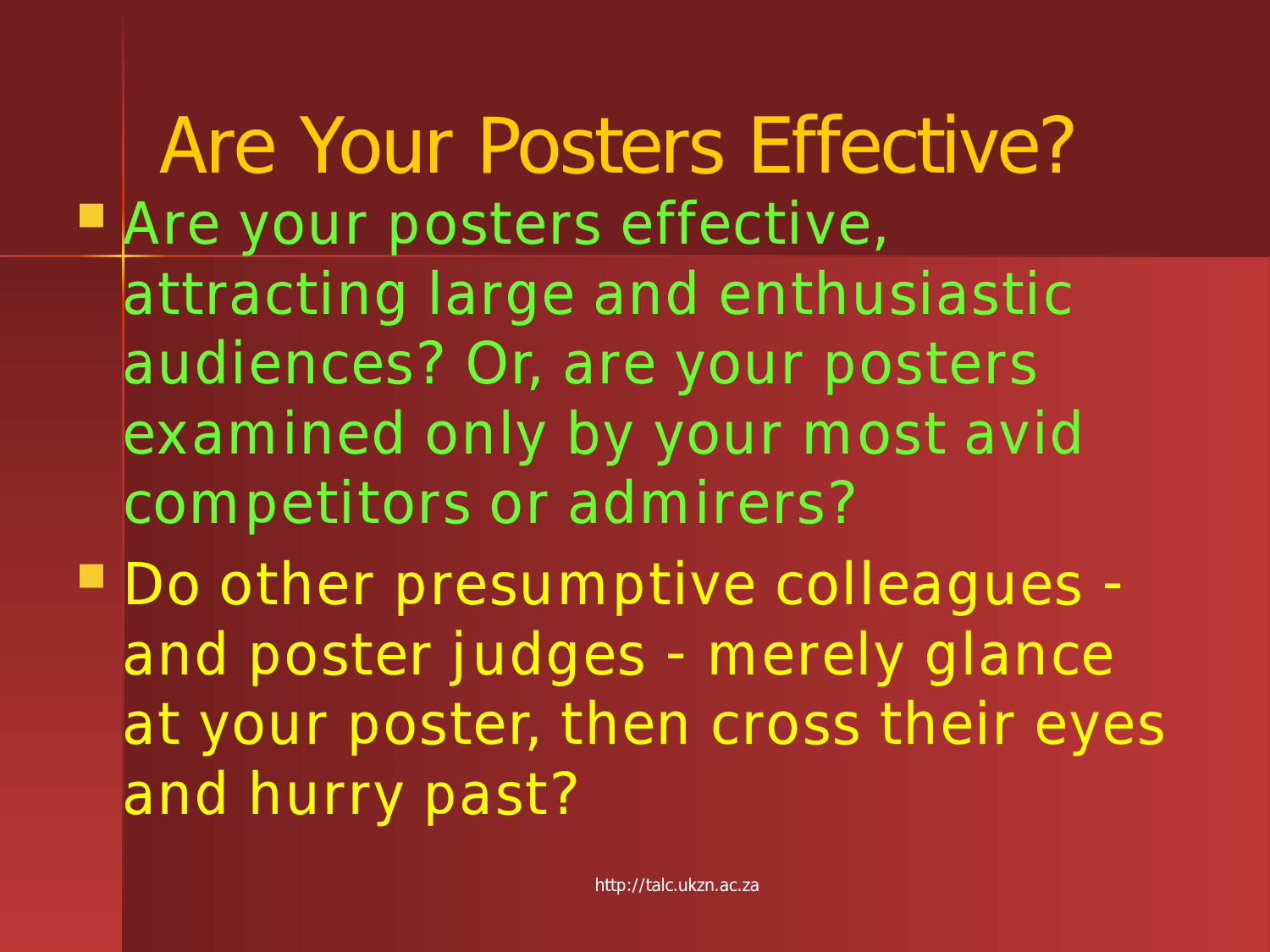

# Are Your Posters Effective?
Are your posters effective, attracting large and enthusiastic audiences? Or, are your posters examined only by your most avid competitors or admirers?
Do other presumptive colleagues - and poster judges - merely glance at your poster, then cross their eyes and hurry past?
http://talc.ukzn.ac.za